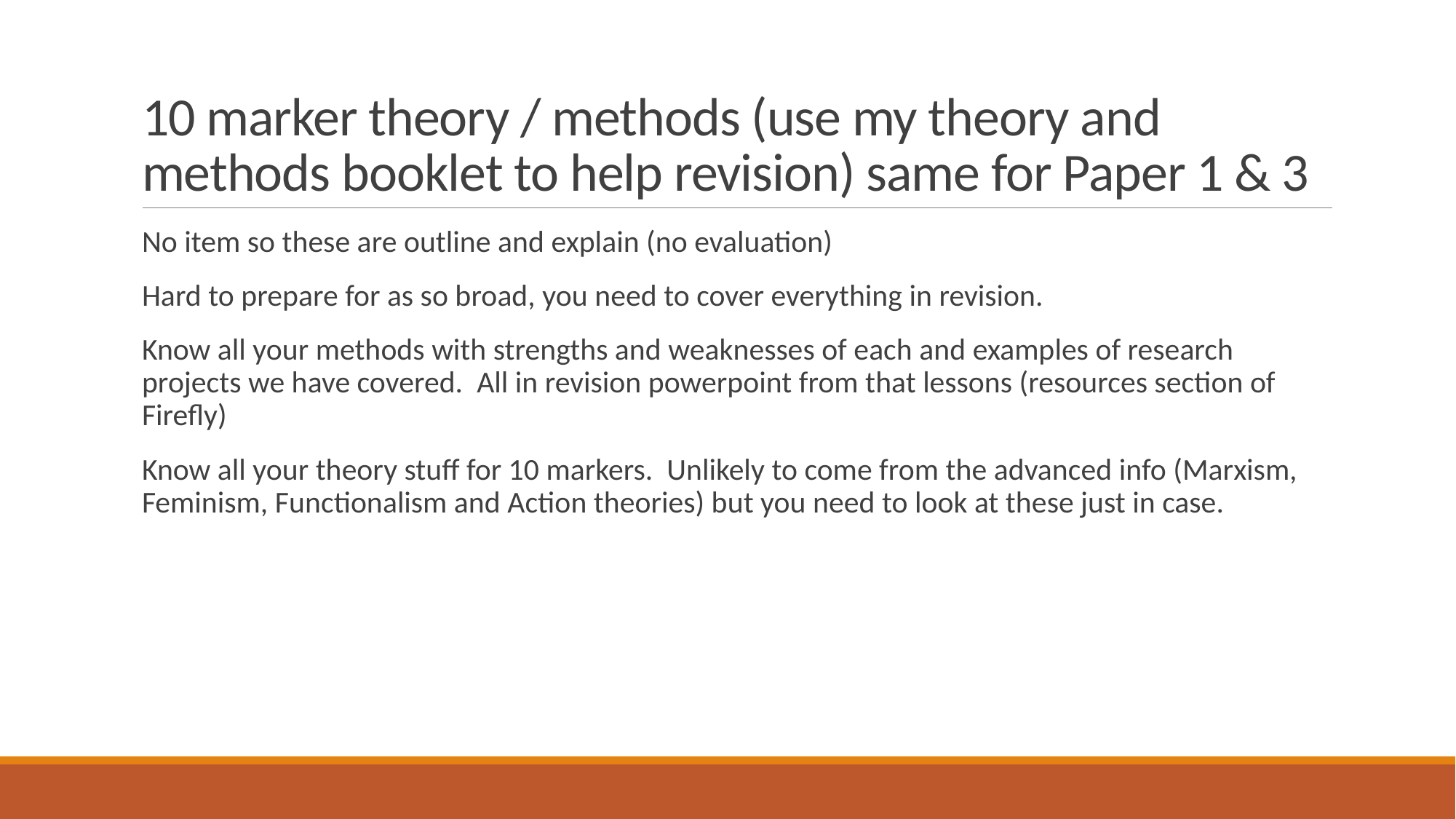

# 10 marker theory / methods (use my theory and methods booklet to help revision) same for Paper 1 & 3
No item so these are outline and explain (no evaluation)
Hard to prepare for as so broad, you need to cover everything in revision.
Know all your methods with strengths and weaknesses of each and examples of research projects we have covered.  All in revision powerpoint from that lessons (resources section of Firefly)
Know all your theory stuff for 10 markers.  Unlikely to come from the advanced info (Marxism, Feminism, Functionalism and Action theories) but you need to look at these just in case.